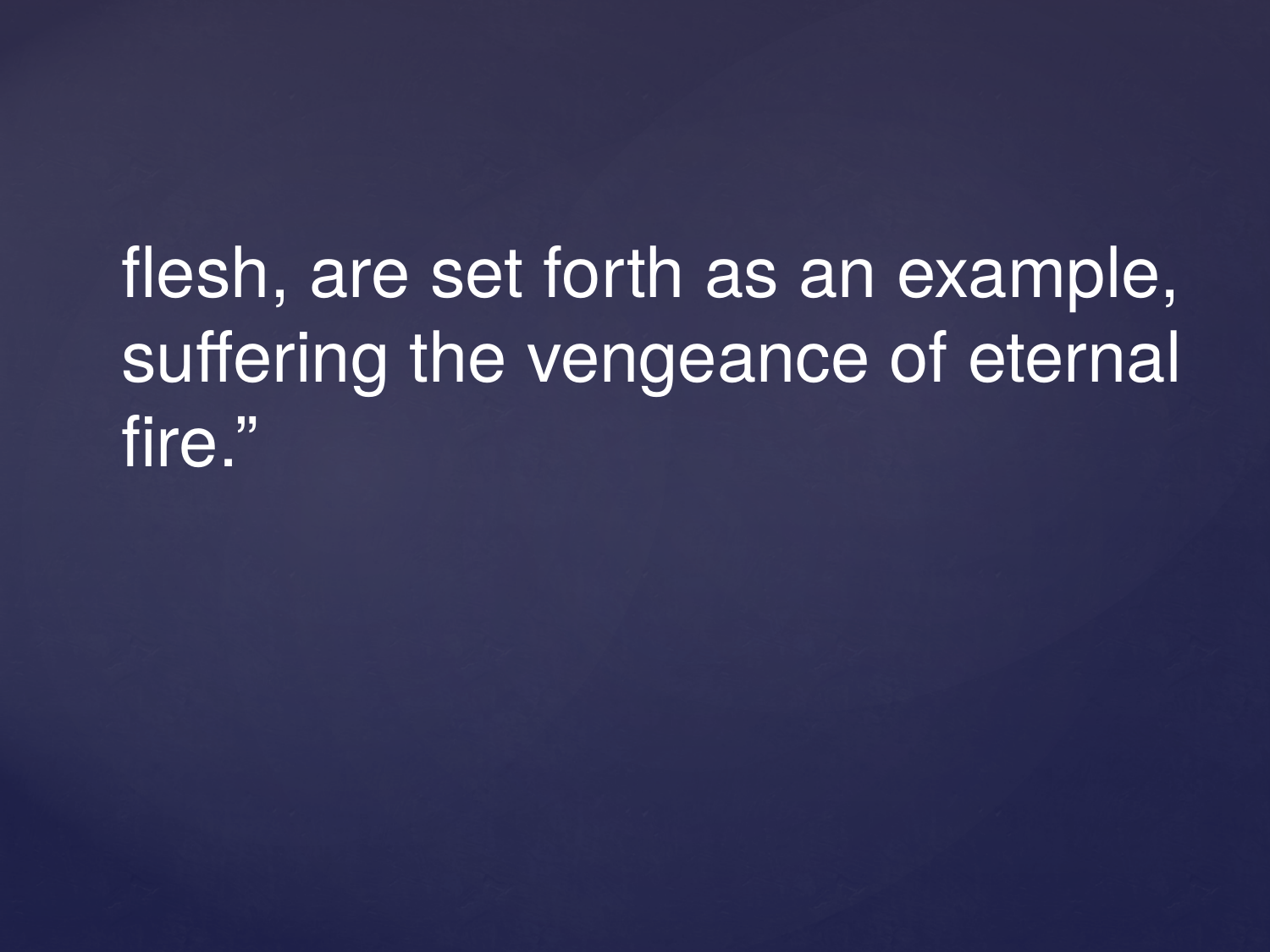

flesh, are set forth as an example,
suffering the vengeance of eternal
fire.”